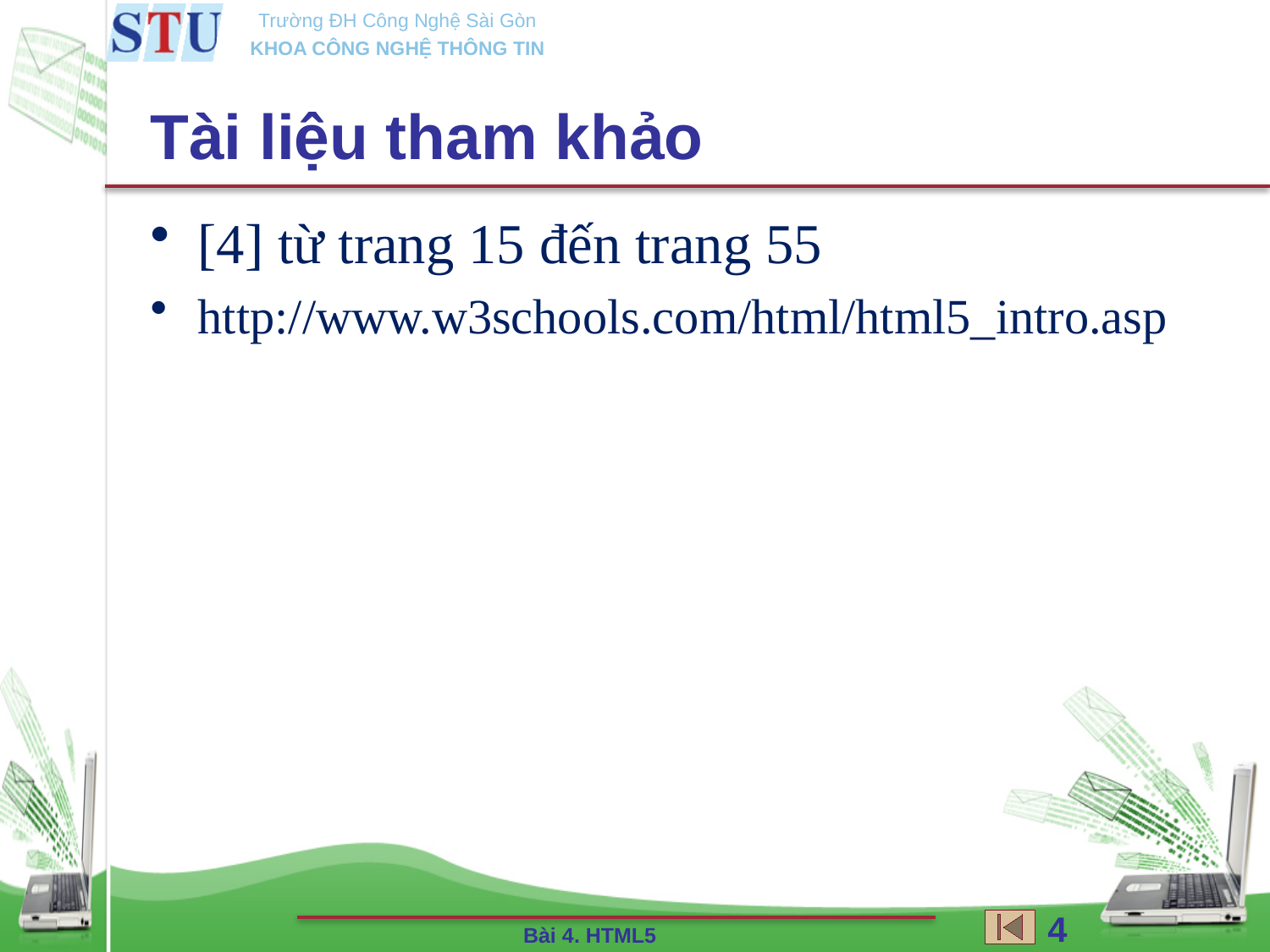

# Tài liệu tham khảo
[4] từ trang 15 đến trang 55
http://www.w3schools.com/html/html5_intro.asp

4
Bài 4. HTML5